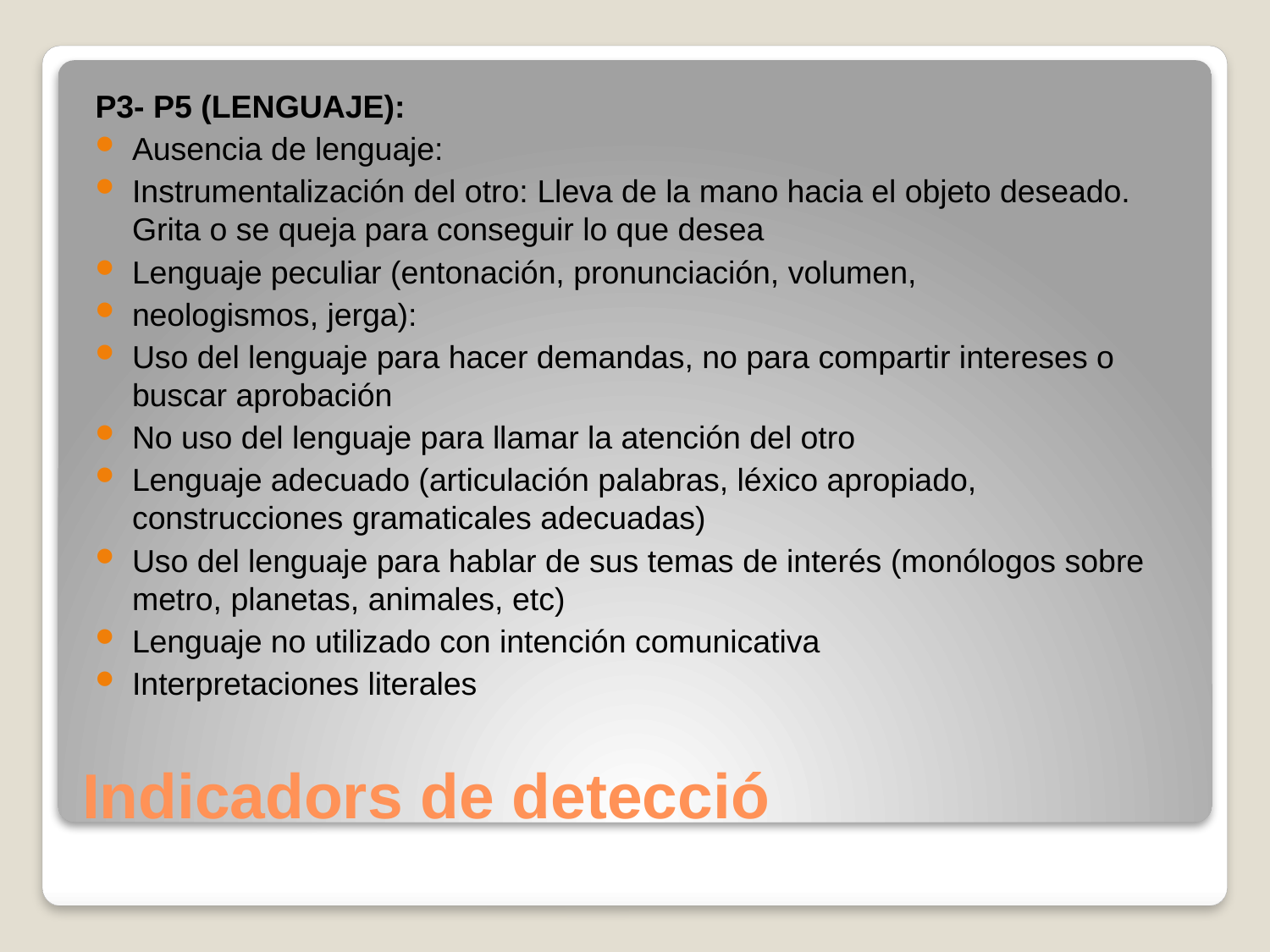

P3- P5 (LENGUAJE):
Ausencia de lenguaje:
Instrumentalización del otro: Lleva de la mano hacia el objeto deseado. Grita o se queja para conseguir lo que desea
Lenguaje peculiar (entonación, pronunciación, volumen,
neologismos, jerga):
Uso del lenguaje para hacer demandas, no para compartir intereses o buscar aprobación
No uso del lenguaje para llamar la atención del otro
Lenguaje adecuado (articulación palabras, léxico apropiado, construcciones gramaticales adecuadas)
Uso del lenguaje para hablar de sus temas de interés (monólogos sobre metro, planetas, animales, etc)
Lenguaje no utilizado con intención comunicativa
Interpretaciones literales
# Indicadors de detecció